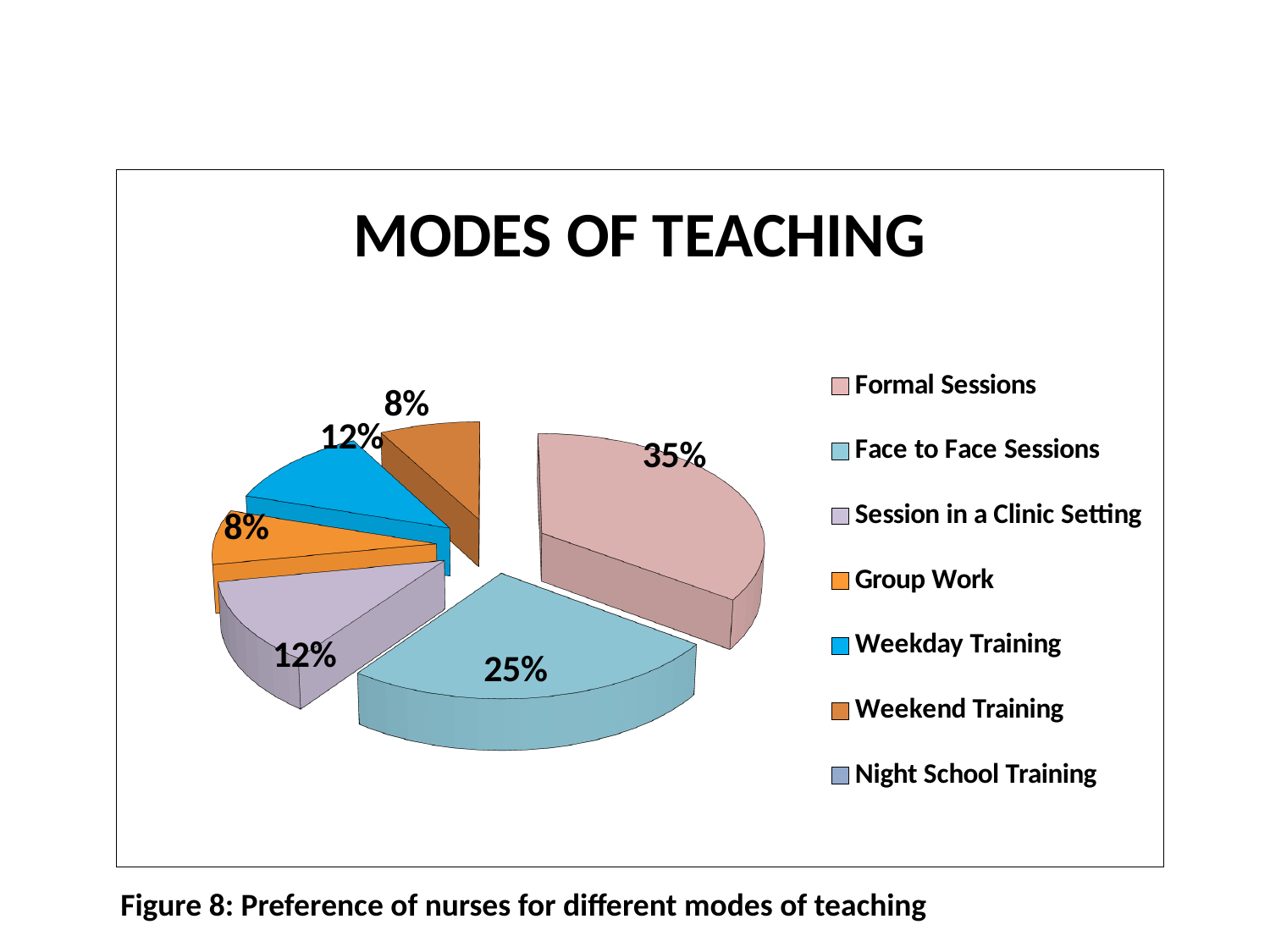

[unsupported chart]

               Figure 8: Preference of nurses for different modes of teaching